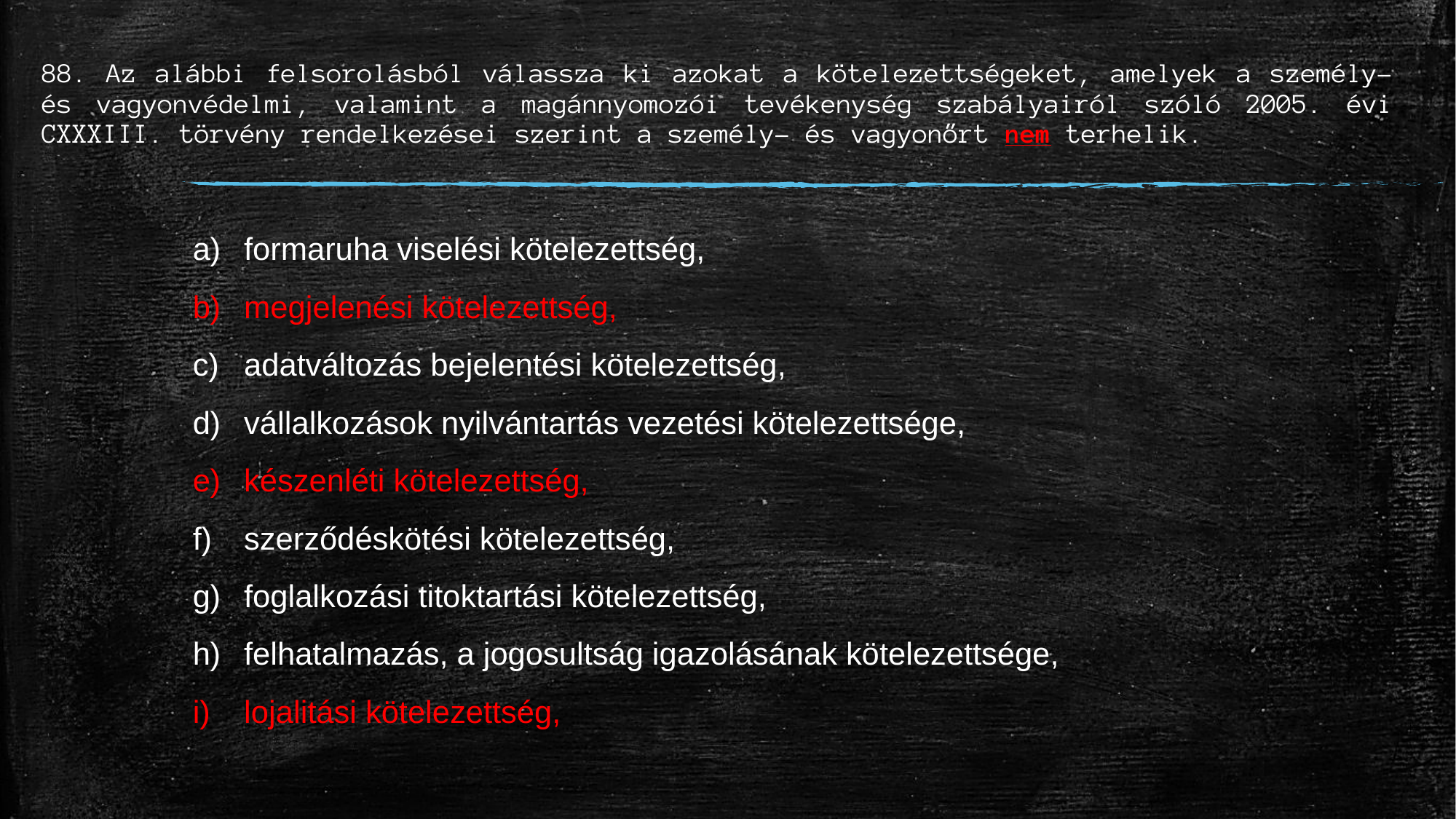

# 88. Az alábbi felsorolásból válassza ki azokat a kötelezettségeket, amelyek a személy- és vagyonvédelmi, valamint a magánnyomozói tevékenység szabályairól szóló 2005. évi CXXXIII. törvény rendelkezései szerint a személy- és vagyonőrt nem terhelik.
formaruha viselési kötelezettség,
megjelenési kötelezettség,
adatváltozás bejelentési kötelezettség,
vállalkozások nyilvántartás vezetési kötelezettsége,
készenléti kötelezettség,
szerződéskötési kötelezettség,
foglalkozási titoktartási kötelezettség,
felhatalmazás, a jogosultság igazolásának kötelezettsége,
lojalitási kötelezettség,